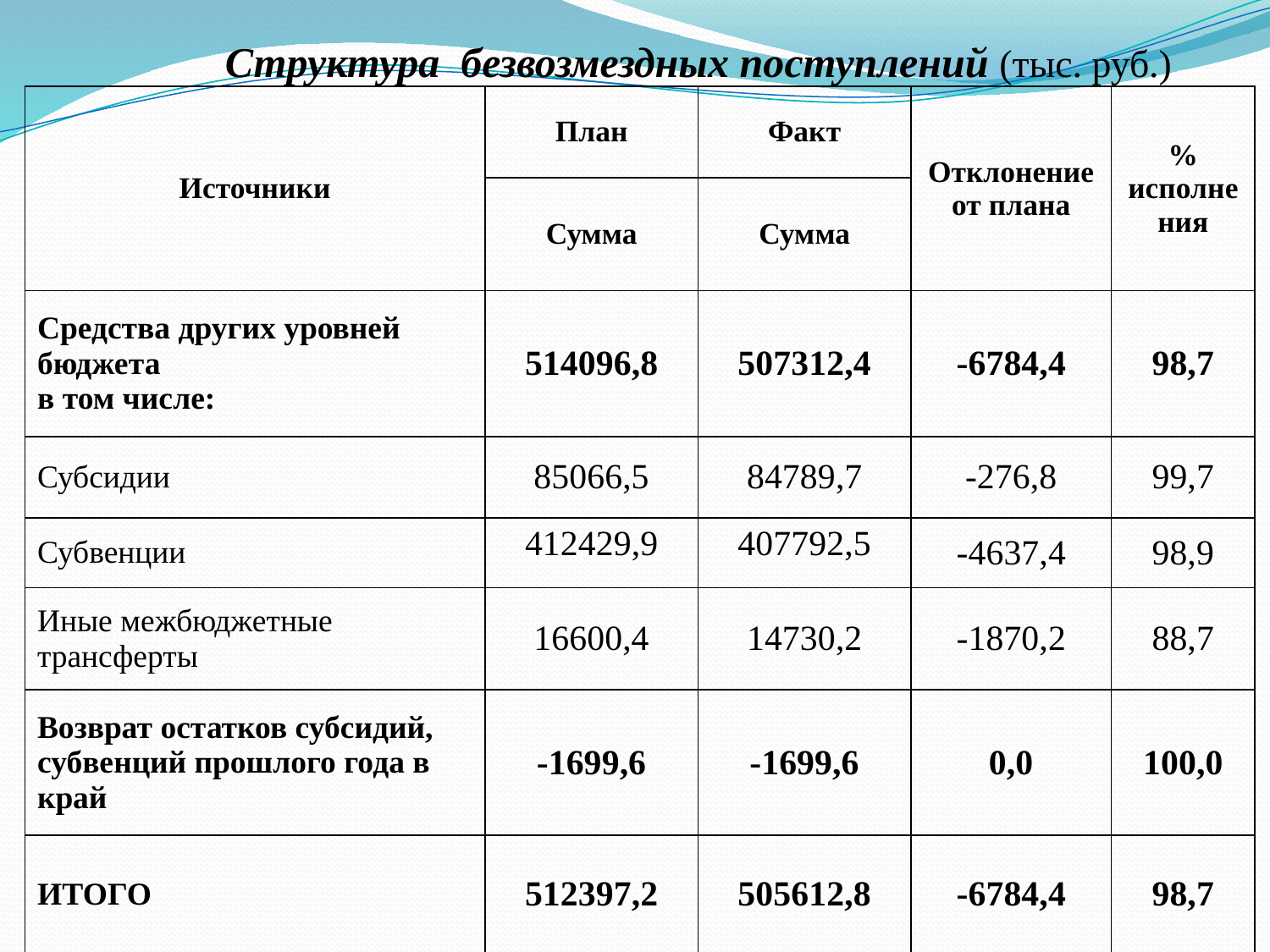

Структура  безвозмездных поступлений (тыс. руб.)
| Источники | План | Факт | Отклонение от плана | % исполнения |
| --- | --- | --- | --- | --- |
|  | Сумма | Сумма |  |  |
| Средства других уровней бюджета в том числе: | 514096,8 | 507312,4 | -6784,4 | 98,7 |
| Субсидии | 85066,5 | 84789,7 | -276,8 | 99,7 |
| Субвенции | 412429,9 | 407792,5 | -4637,4 | 98,9 |
| Иные межбюджетные трансферты | 16600,4 | 14730,2 | -1870,2 | 88,7 |
| Возврат остатков субсидий, субвенций прошлого года в край | -1699,6 | -1699,6 | 0,0 | 100,0 |
| ИТОГО | 512397,2 | 505612,8 | -6784,4 | 98,7 |